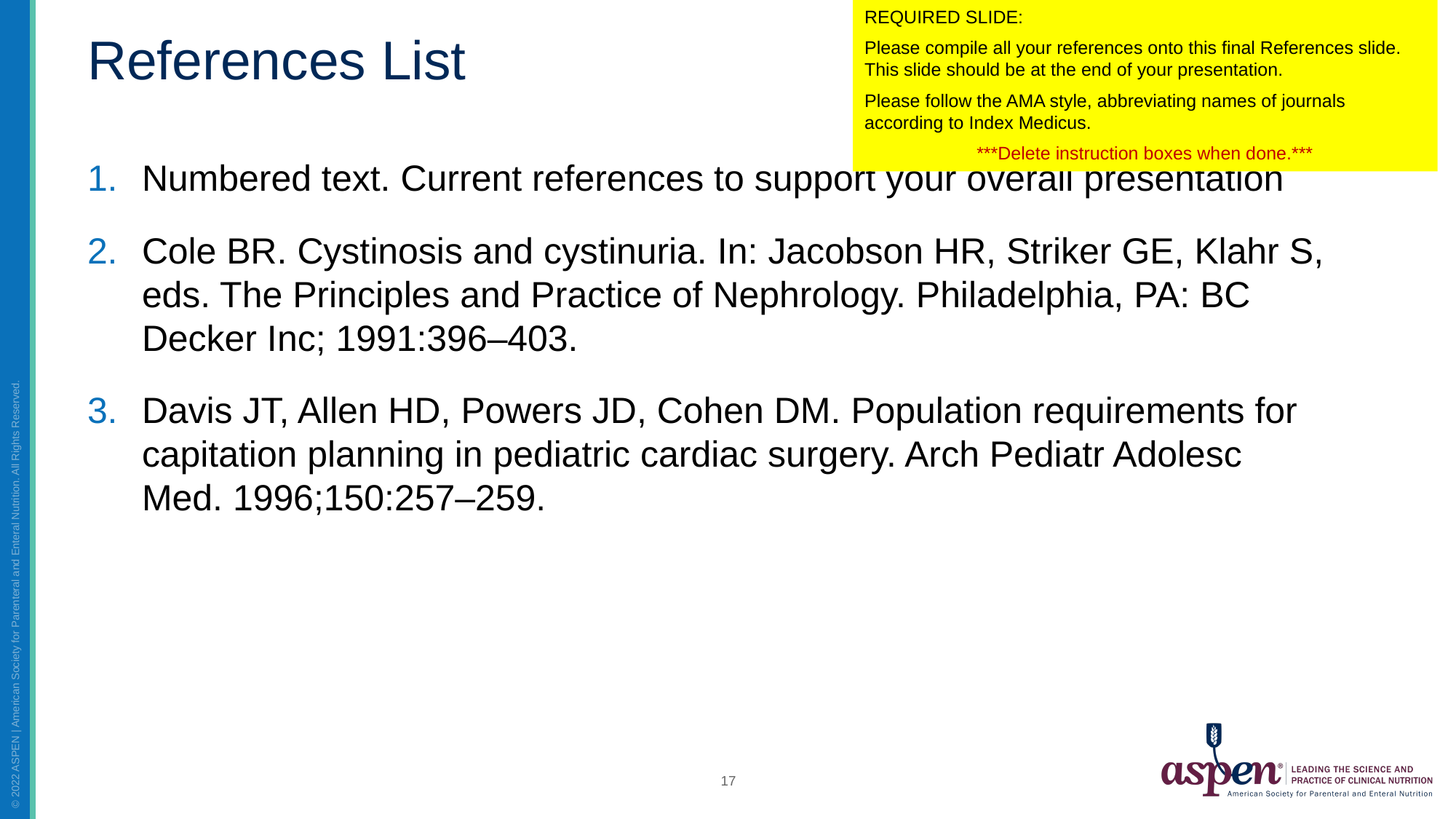

REQUIRED SLIDE:
Please compile all your references onto this final References slide. This slide should be at the end of your presentation.
Please follow the AMA style, abbreviating names of journals according to Index Medicus.
***Delete instruction boxes when done.***

# References List
Numbered text. Current references to support your overall presentation
Cole BR. Cystinosis and cystinuria. In: Jacobson HR, Striker GE, Klahr S, eds. The Principles and Practice of Nephrology. Philadelphia, PA: BC Decker Inc; 1991:396–403.
Davis JT, Allen HD, Powers JD, Cohen DM. Population requirements for capitation planning in pediatric cardiac surgery. Arch Pediatr Adolesc Med. 1996;150:257–259.